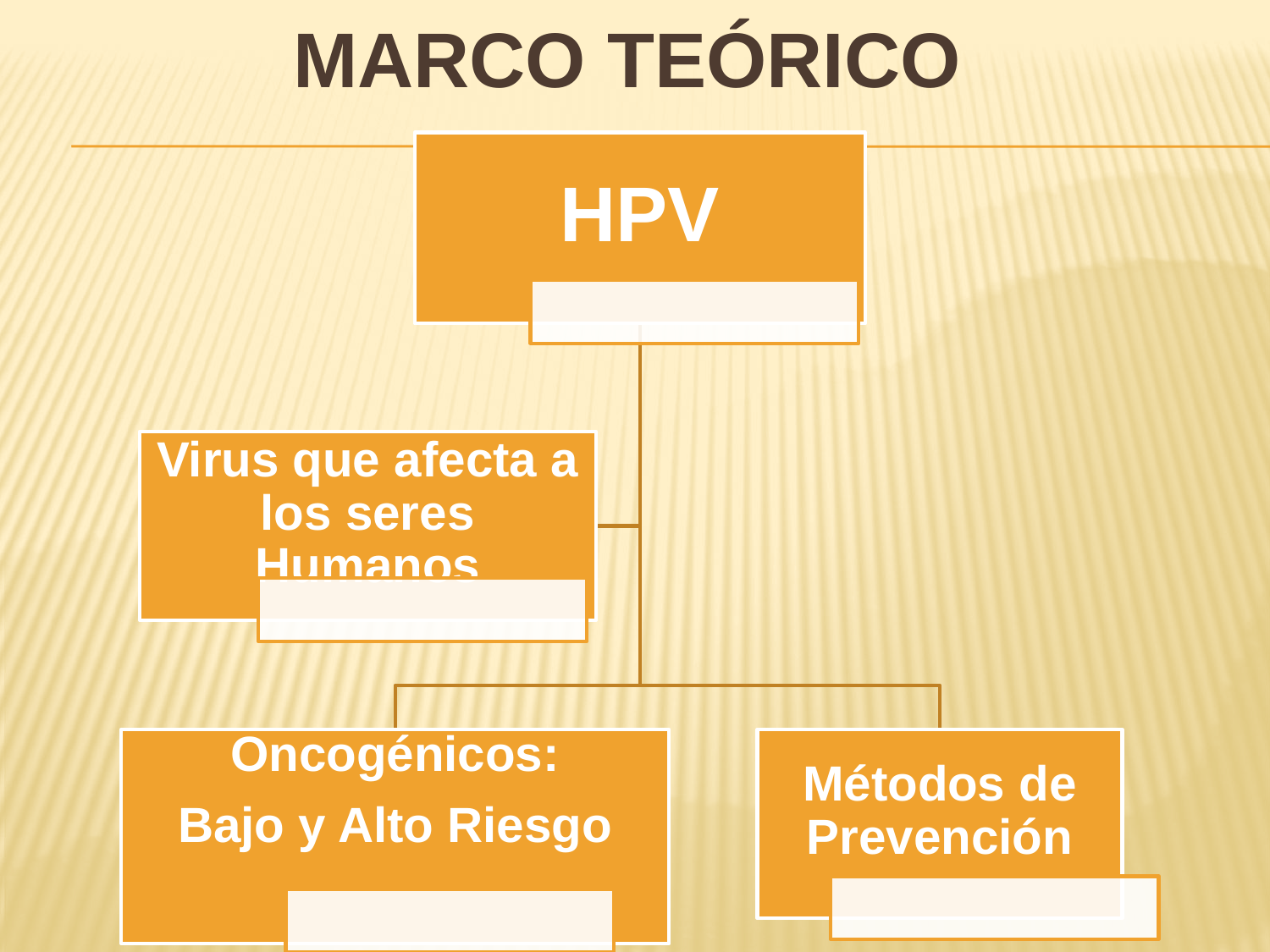

# MARCO TEÓRICO
HPV

 Oncogénicos:
Bajo y Alto Riesgo

Métodos de Prevención

Virus que afecta a los seres Humanos